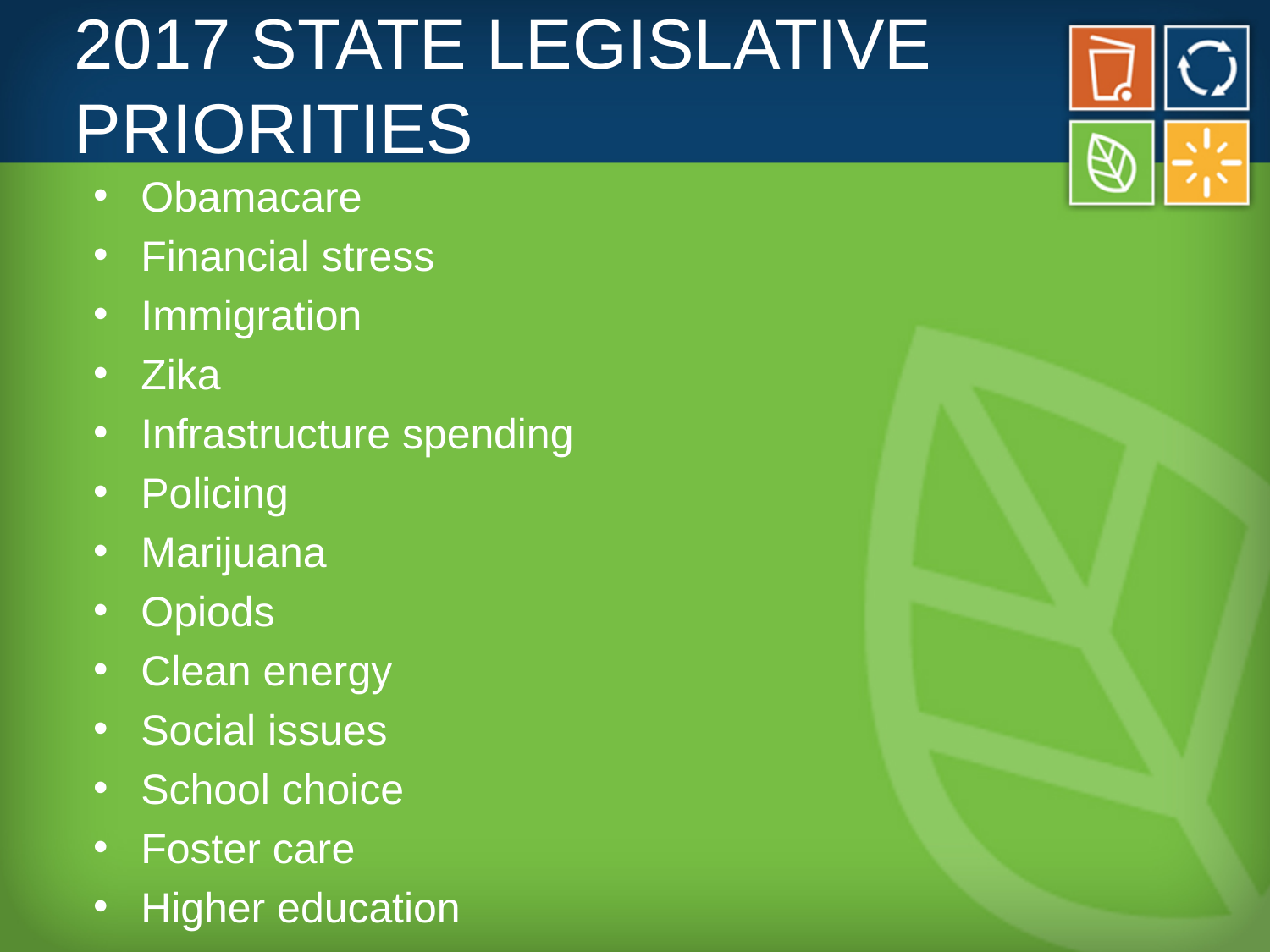

# 2017 STATE LEGISLATIVE PRIORITIES
Obamacare
Financial stress
Immigration
Zika
Infrastructure spending
Policing
Marijuana
Opiods
Clean energy
Social issues
School choice
Foster care
Higher education